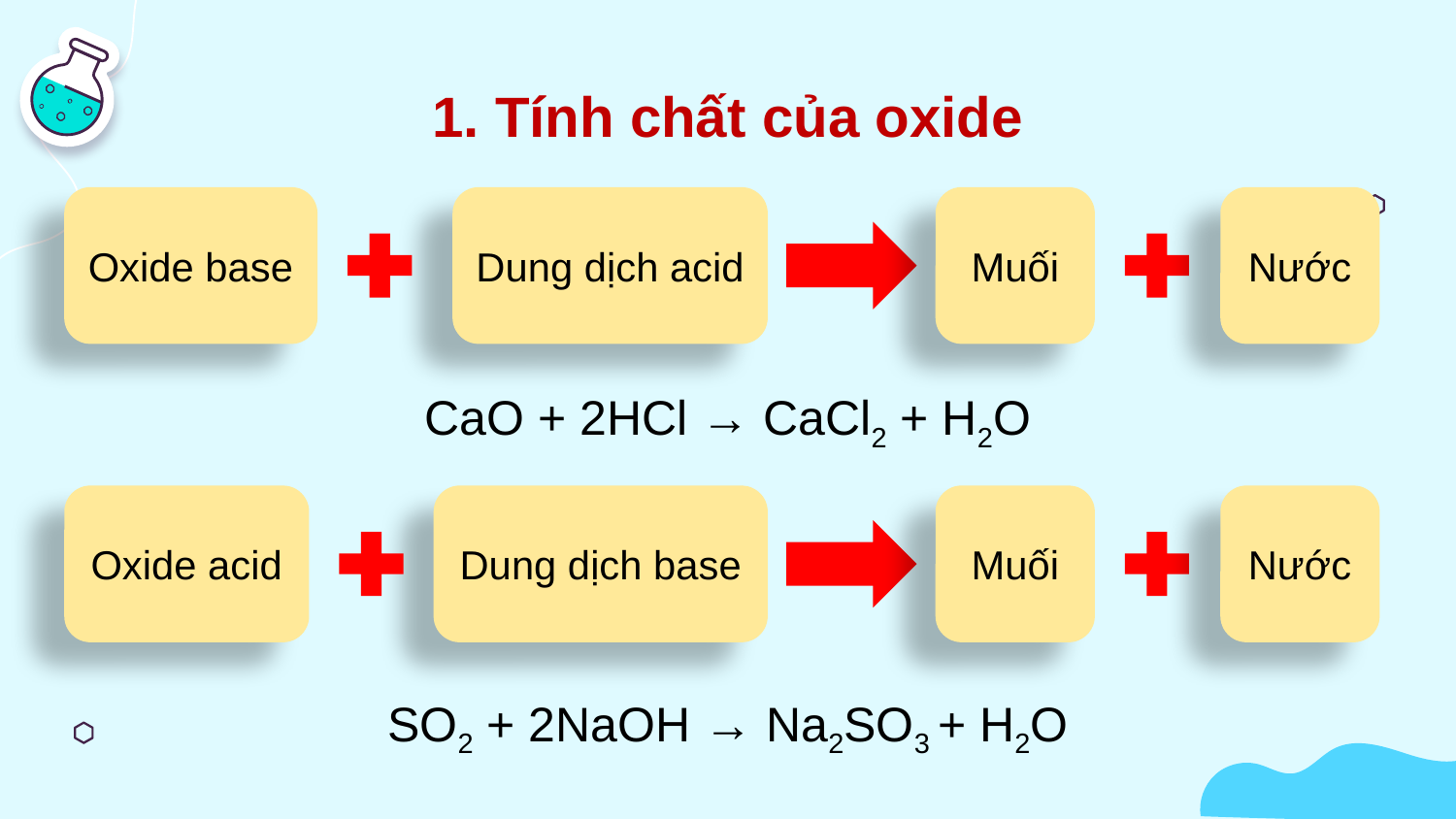

1. Tính chất của oxide
Oxide base
Dung dịch acid
Muối
Nước

CaO + 2HCl → CaCl2 + H2O
Oxide acid
Dung dịch base
Muối
Nước

SO2 + 2NaOH → Na2SO3 + H2O